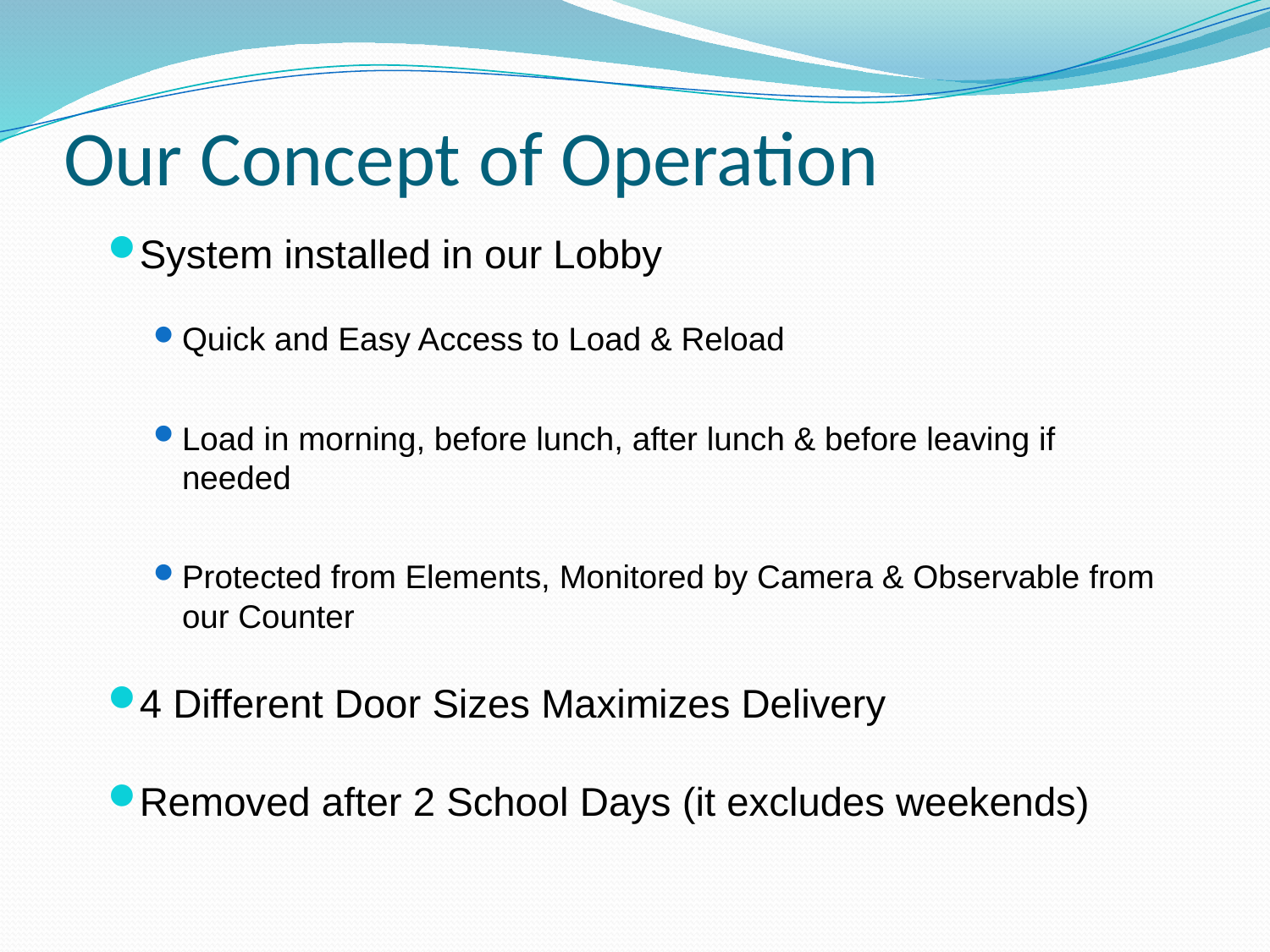

# Our Concept of Operation
System installed in our Lobby

Quick and Easy Access to Load & Reload

Load in morning, before lunch, after lunch & before leaving if needed

Protected from Elements, Monitored by Camera & Observable from our Counter

4 Different Door Sizes Maximizes Delivery

Removed after 2 School Days (it excludes weekends)